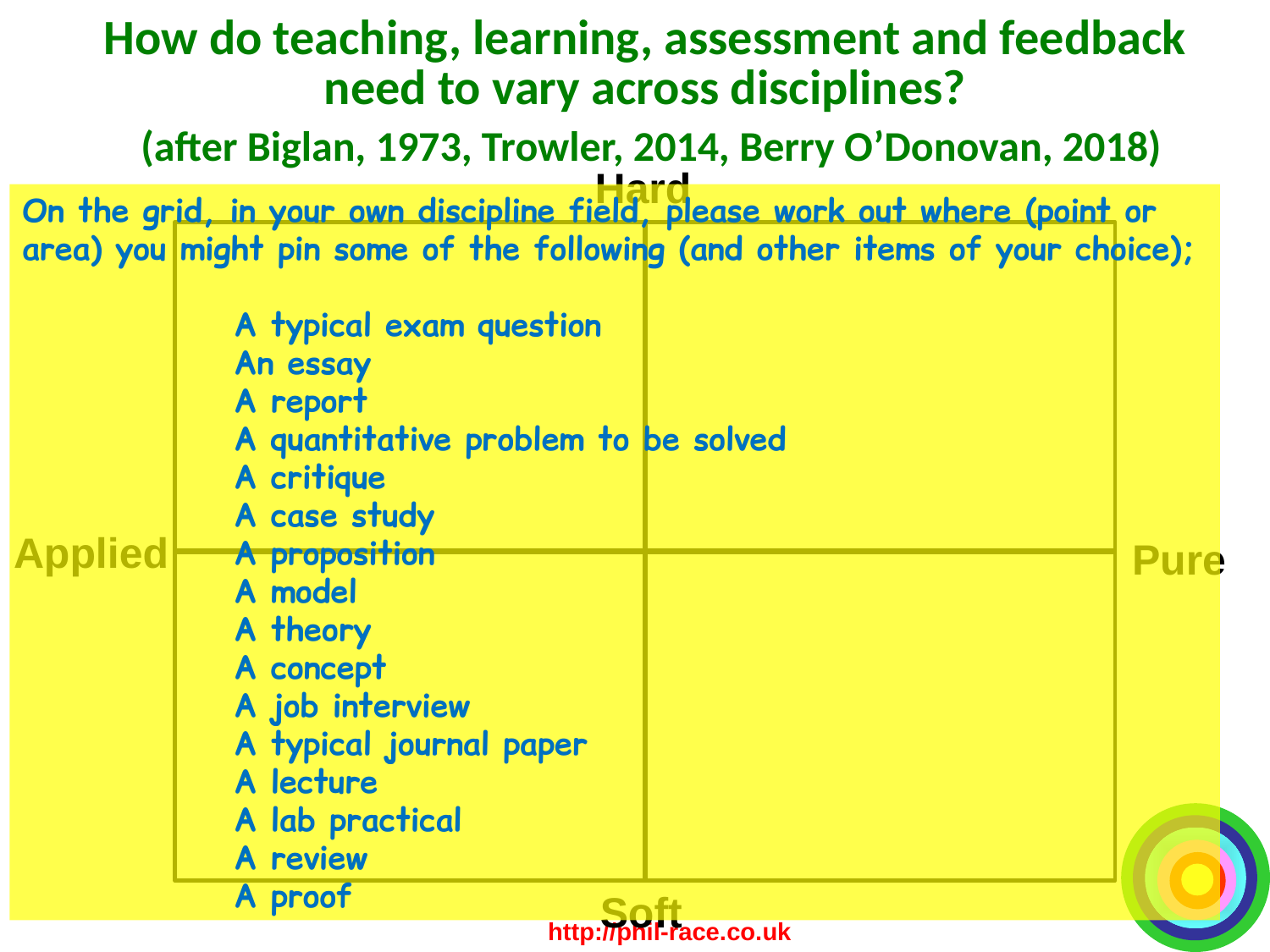

# How do teaching, learning, assessment and feedback need to vary across disciplines? (after Biglan, 1973, Trowler, 2014, Berry O’Donovan, 2018)
Hard
On the grid, in your own discipline field, please work out where (point or area) you might pin some of the following (and other items of your choice);

A typical exam question
An essay
A report
A quantitative problem to be solved
A critique
A case study
A proposition
A model
A theory
A concept
A job interview
A typical journal paper
A lecture
A lab practical
A review
A proof

Applied
Pure
Soft